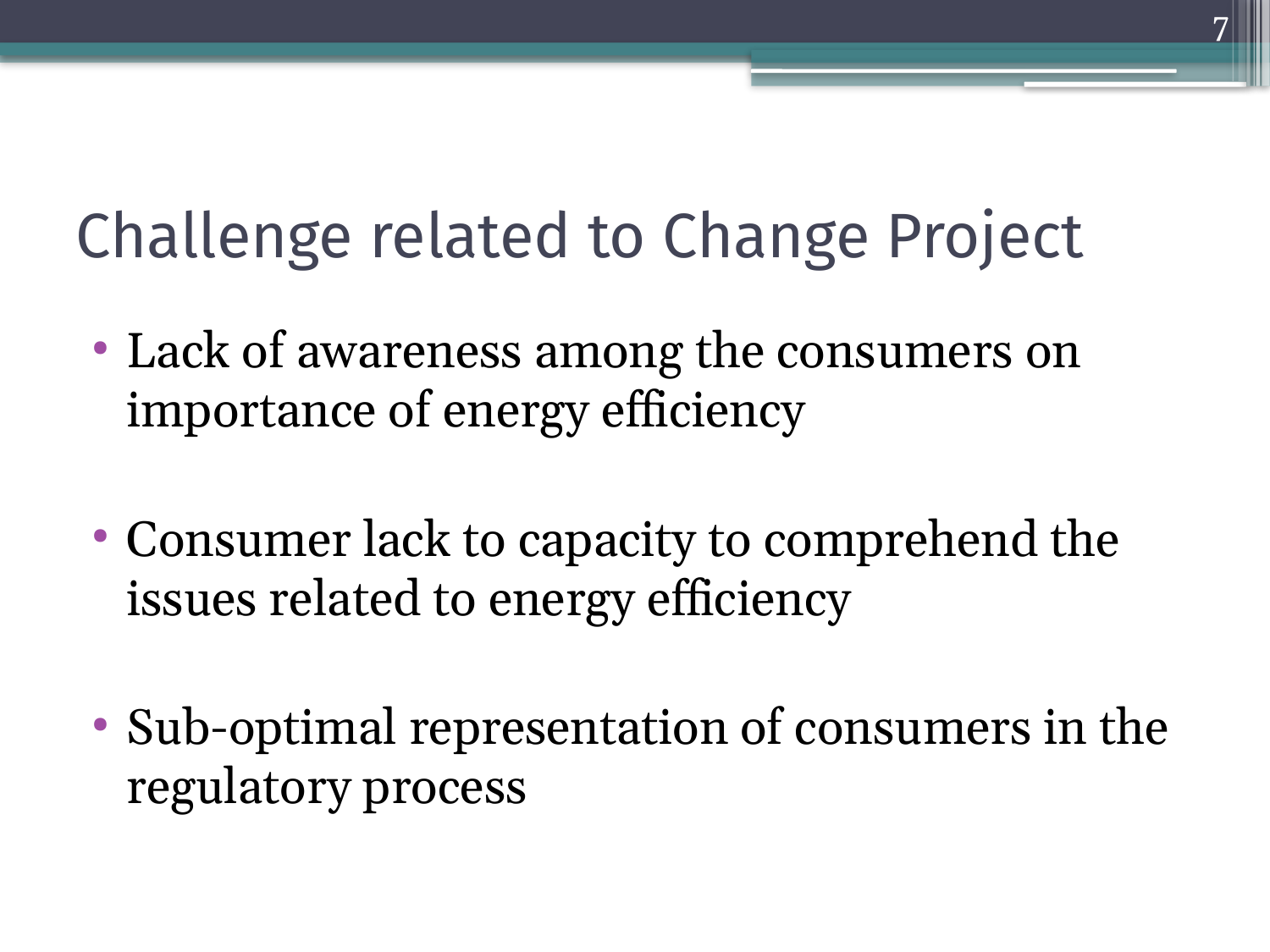

7
# Challenge related to Change Project
Lack of awareness among the consumers on importance of energy efficiency

Consumer lack to capacity to comprehend the issues related to energy efficiency

Sub-optimal representation of consumers in the regulatory process